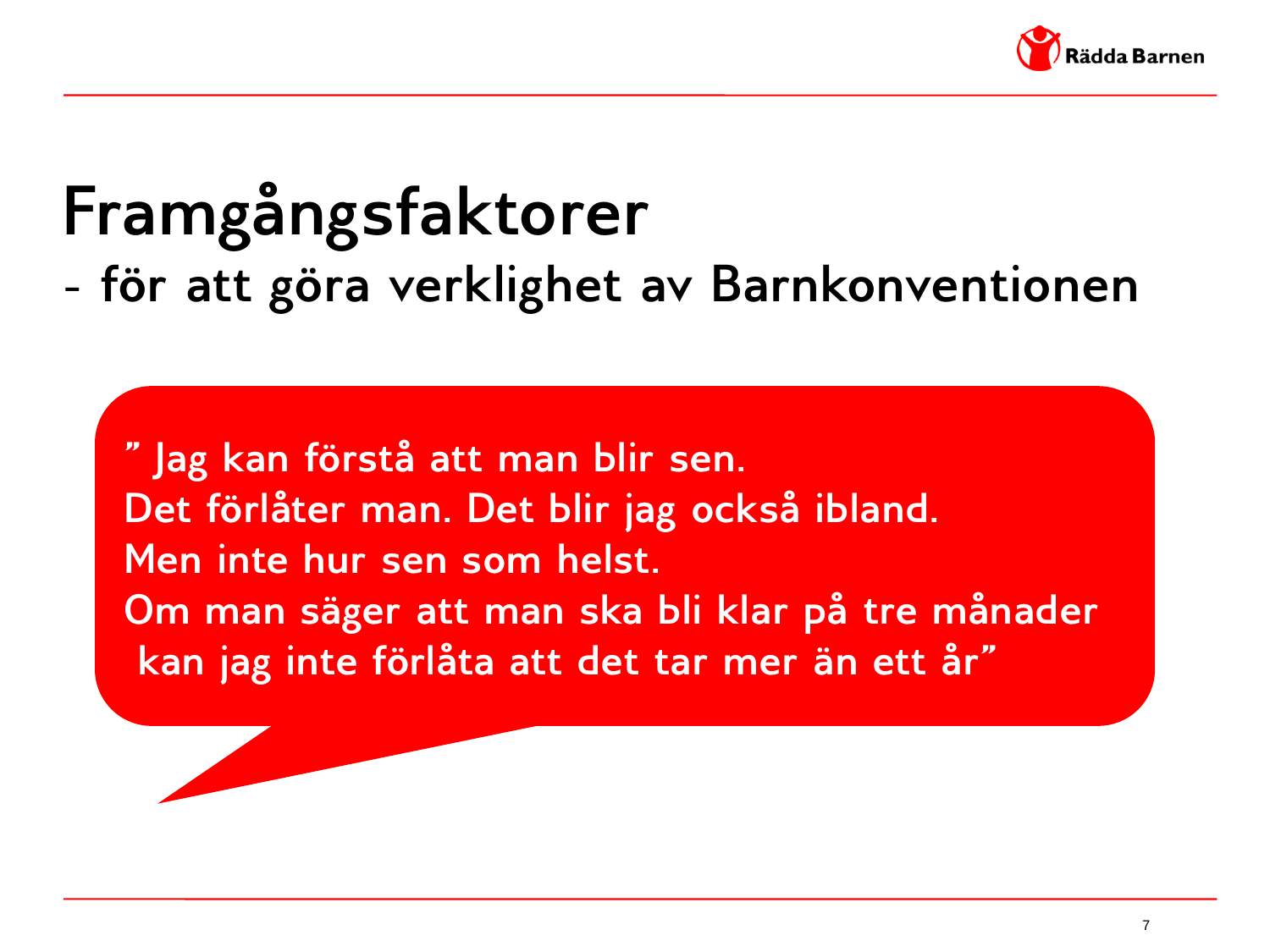

# Framgångsfaktorer - för att göra verklighet av Barnkonventionen
” Jag kan förstå att man blir sen.
Det förlåter man. Det blir jag också ibland.
Men inte hur sen som helst.
Om man säger att man ska bli klar på tre månader
 kan jag inte förlåta att det tar mer än ett år”